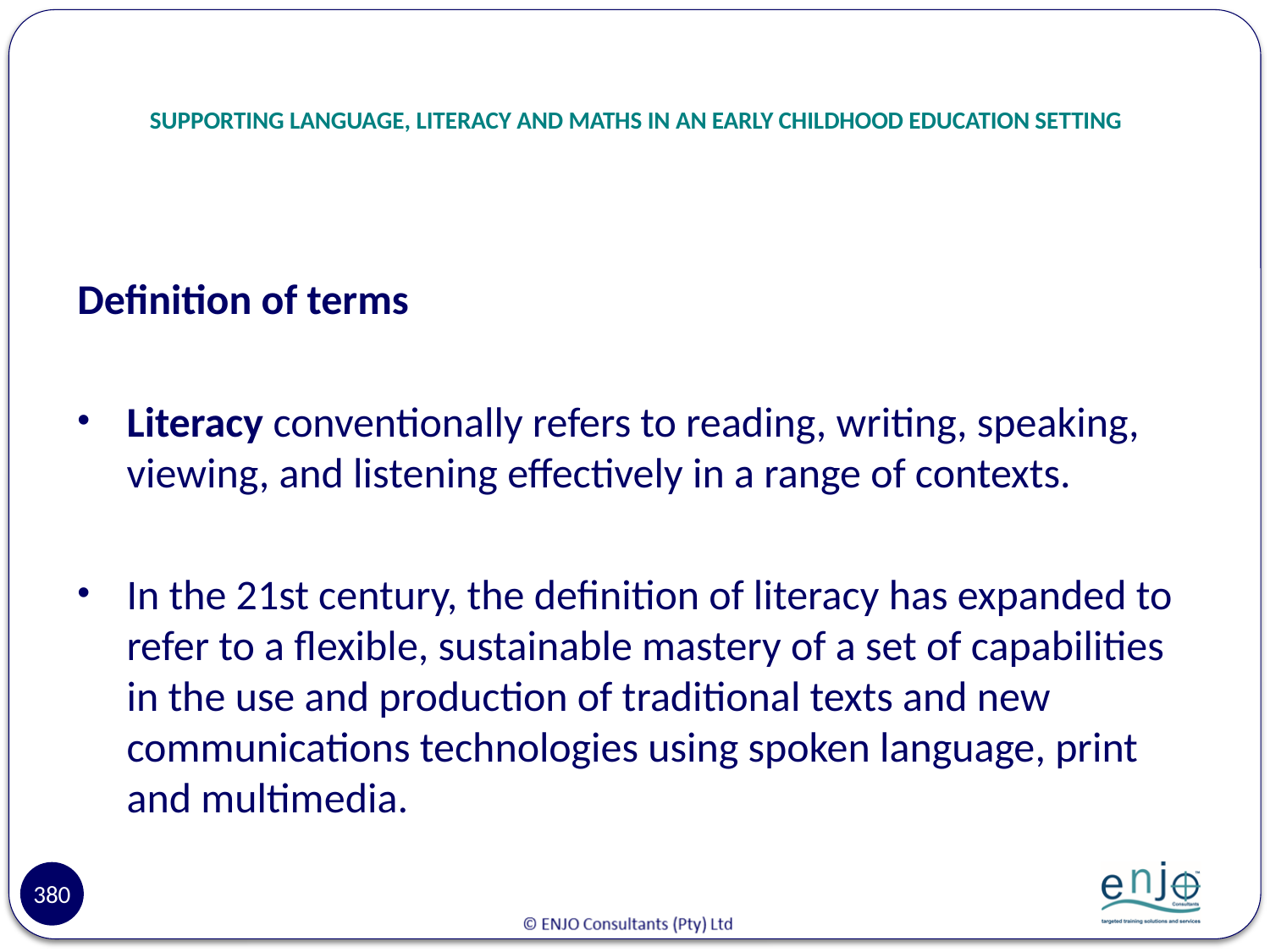

# SUPPORTING LANGUAGE, LITERACY AND MATHS IN AN EARLY CHILDHOOD EDUCATION SETTING
Definition of terms

Literacy conventionally refers to reading, writing, speaking, viewing, and listening effectively in a range of contexts.

In the 21st century, the definition of literacy has expanded to refer to a flexible, sustainable mastery of a set of capabilities in the use and production of traditional texts and new communications technologies using spoken language, print and multimedia.

380